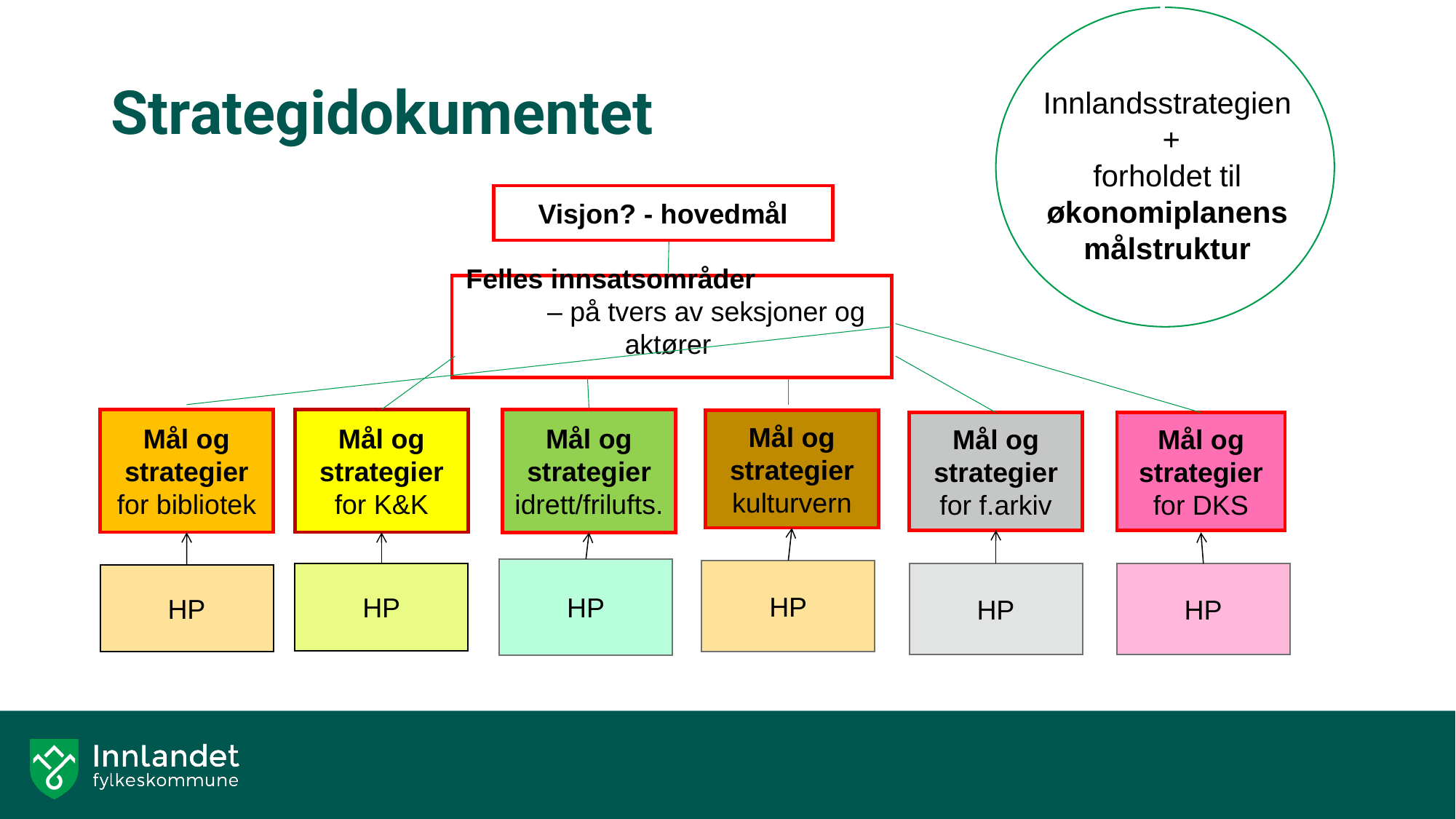

# Strategidokumentet
Innlandsstrategien
 +
forholdet til økonomiplanens målstruktur
Visjon? - hovedmål
Felles innsatsområder                          – på tvers av seksjoner og aktører

Mål og strategier for bibliotek
Mål og strategier for K&K
Mål og strategier
idrett/frilufts.
Mål og strategier kulturvern
Mål og strategier for f.arkiv
Mål og strategier for DKS
HP
HP
HP
HP
HP
HP